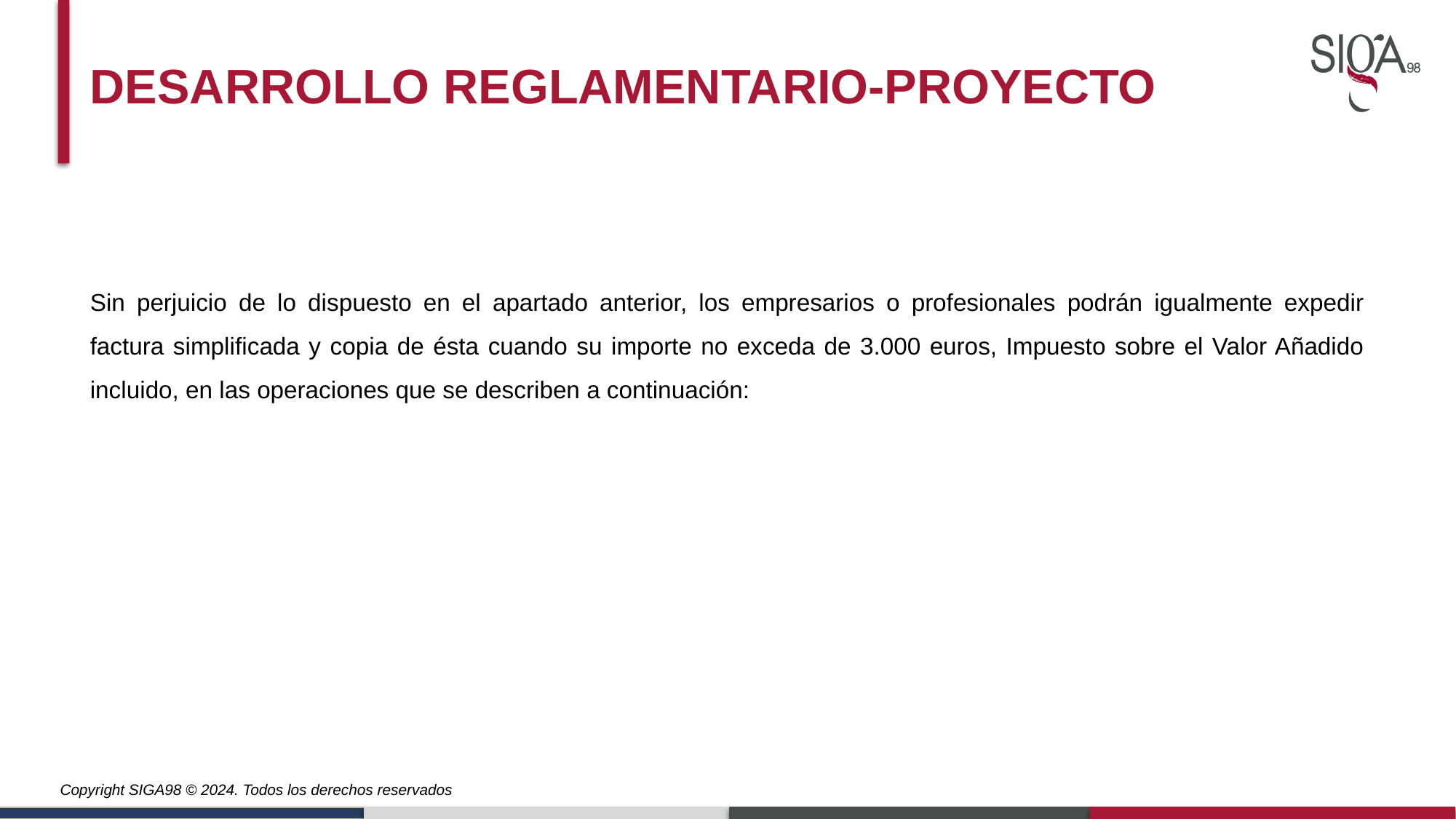

DESARROLLO REGLAMENTARIO-PROYECTO
Sin perjuicio de lo dispuesto en el apartado anterior, los empresarios o profesionales podrán igualmente expedir factura simplificada y copia de ésta cuando su importe no exceda de 3.000 euros, Impuesto sobre el Valor Añadido incluido, en las operaciones que se describen a continuación: